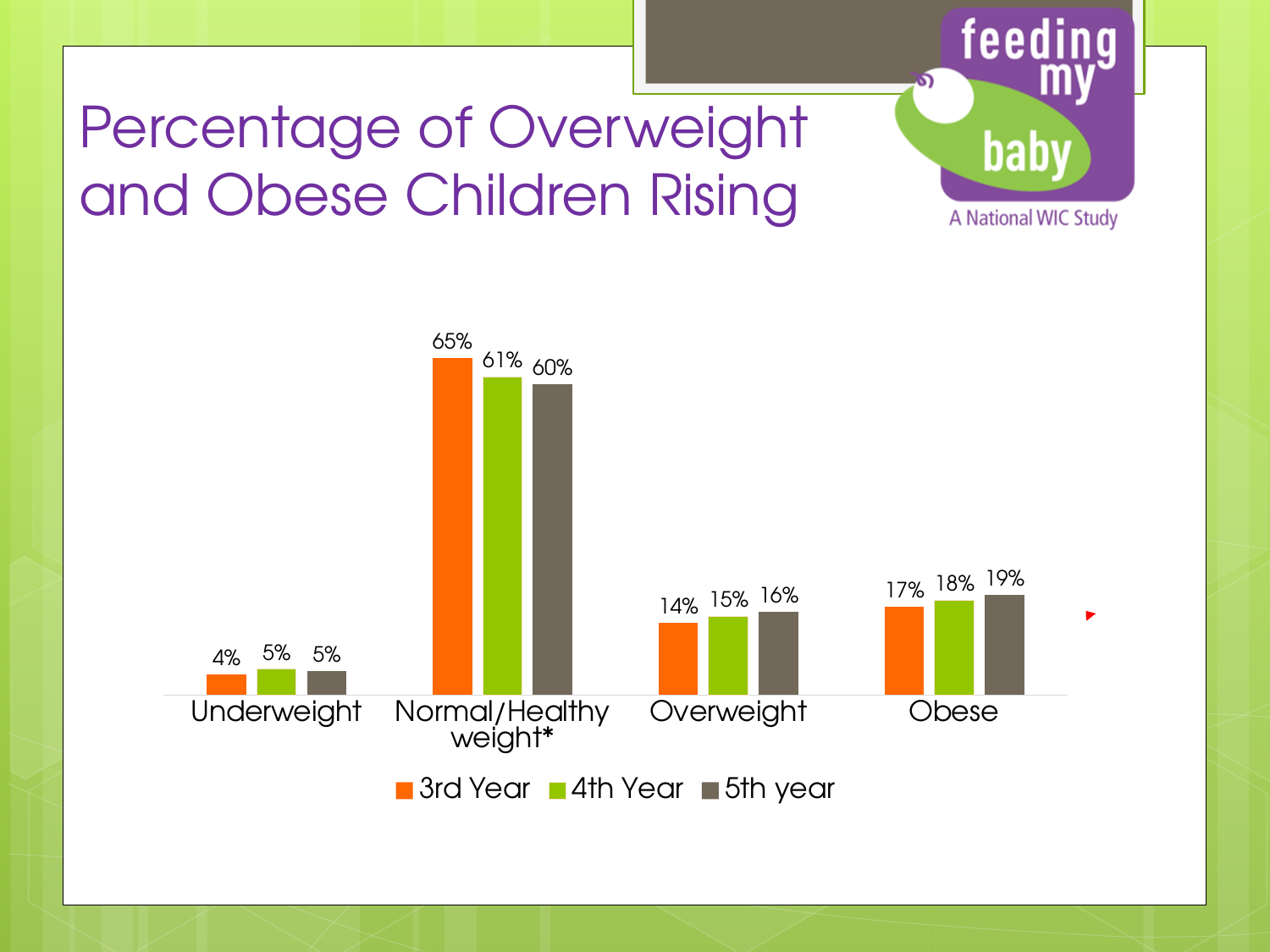

# Percentage of Overweight and Obese Children Rising

### Chart

| Category | 3rd Year | 4th Year | 5th year |
|---|---|---|---|
| Underweight | 0.04 | 0.05 | 0.047 |
| Normal/Healthy weight* | 0.65 | 0.614 | 0.599 |
| Overweight | 0.14 | 0.152 | 0.16 |
| Obese | 0.17 | 0.183 | 0.193 |